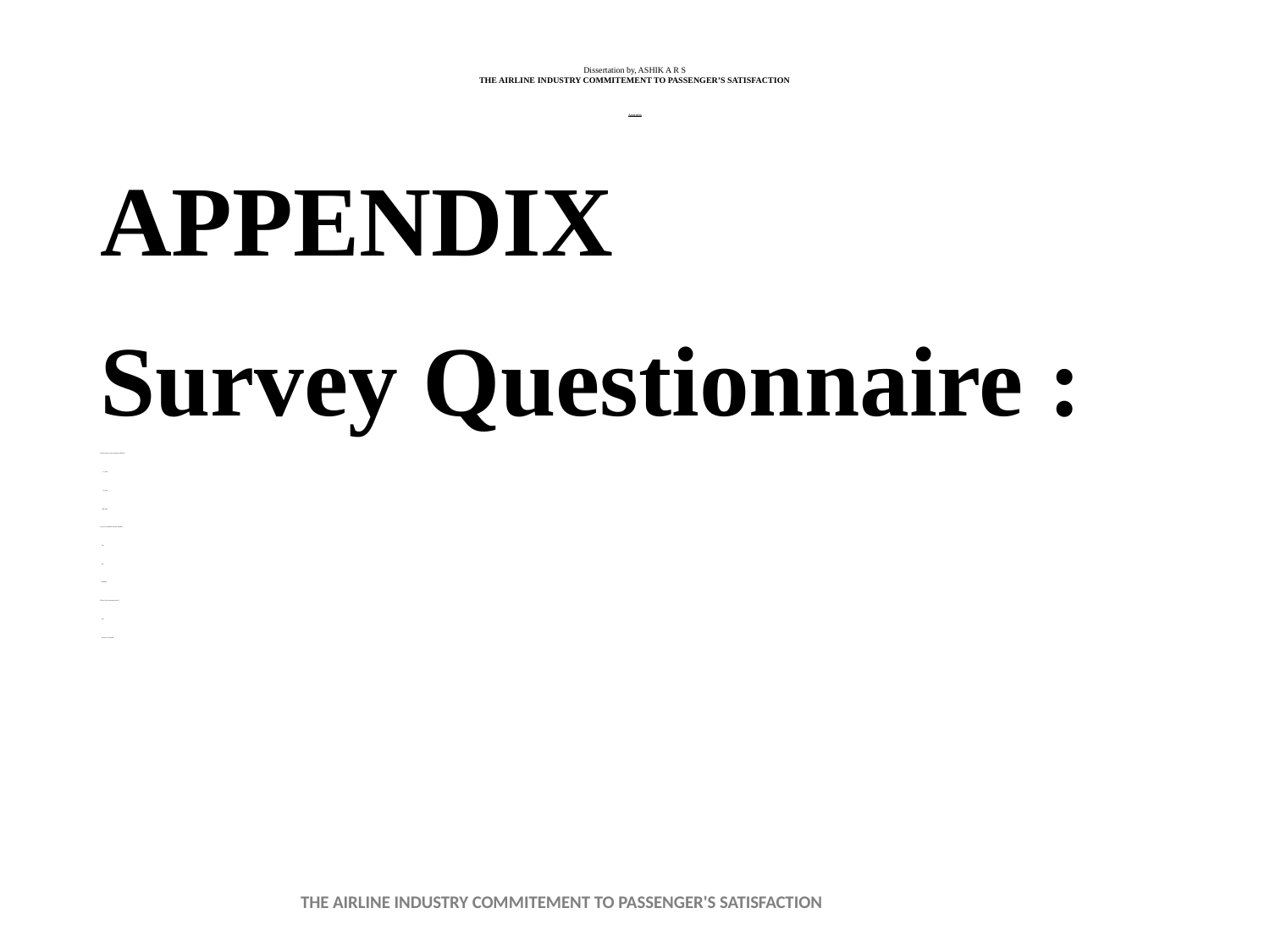

# Dissertation by, ASHIK A R S THE AIRLINE INDUSTRY COMMITEMENT TO PASSENGER’S SATISFACTION
Appendix
APPENDIX
Survey Questionnaire :
1.How long you are using this airlines?
     < 1 years
     > 2 years
     first time
2.Are you satisfied with the airlines?
    Yes
    No
    Partially
3.How is the customer service?
    Yes
    Not up to the mark

 THE AIRLINE INDUSTRY COMMITEMENT TO PASSENGER'S SATISFACTION